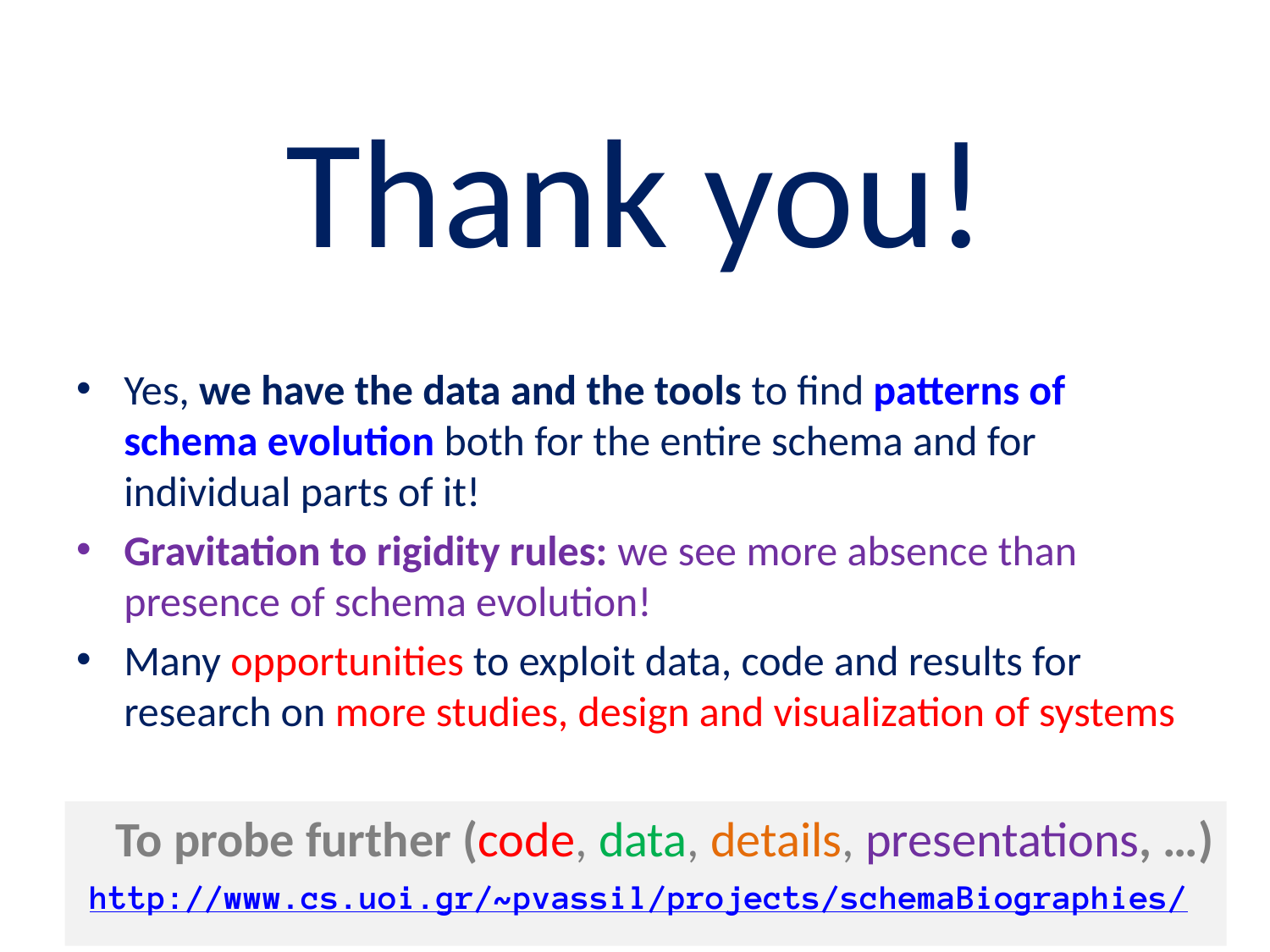

# Thank you!
Yes, we have the data and the tools to find patterns of schema evolution both for the entire schema and for individual parts of it!
Gravitation to rigidity rules: we see more absence than presence of schema evolution!
Many opportunities to exploit data, code and results for research on more studies, design and visualization of systems
To probe further (code, data, details, presentations, …)
http://www.cs.uoi.gr/~pvassil/projects/schemaBiographies/